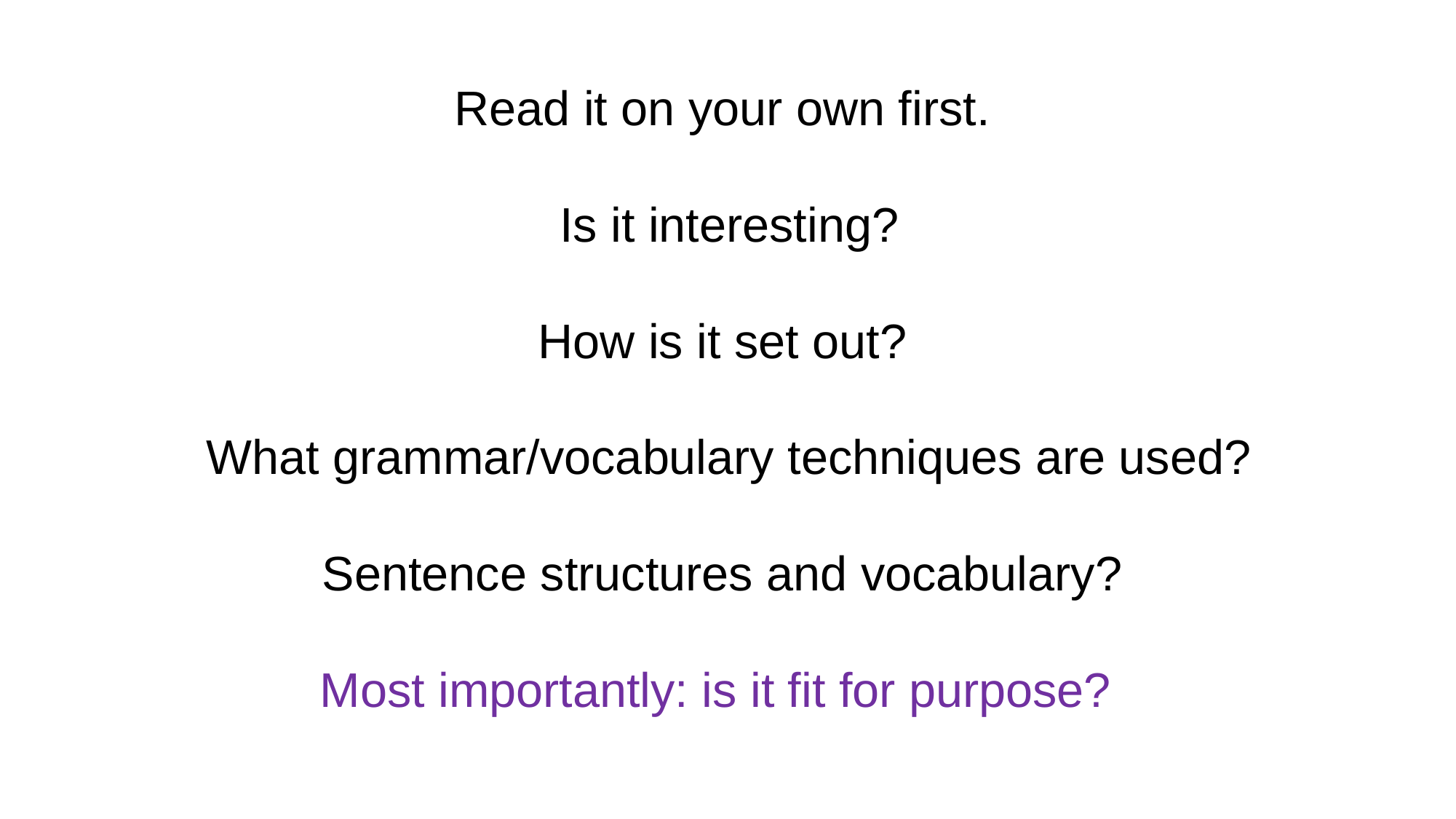

Read it on your own first.

Is it interesting?

How is it set out?

What grammar/vocabulary techniques are used?

Sentence structures and vocabulary?

Most importantly: is it fit for purpose?